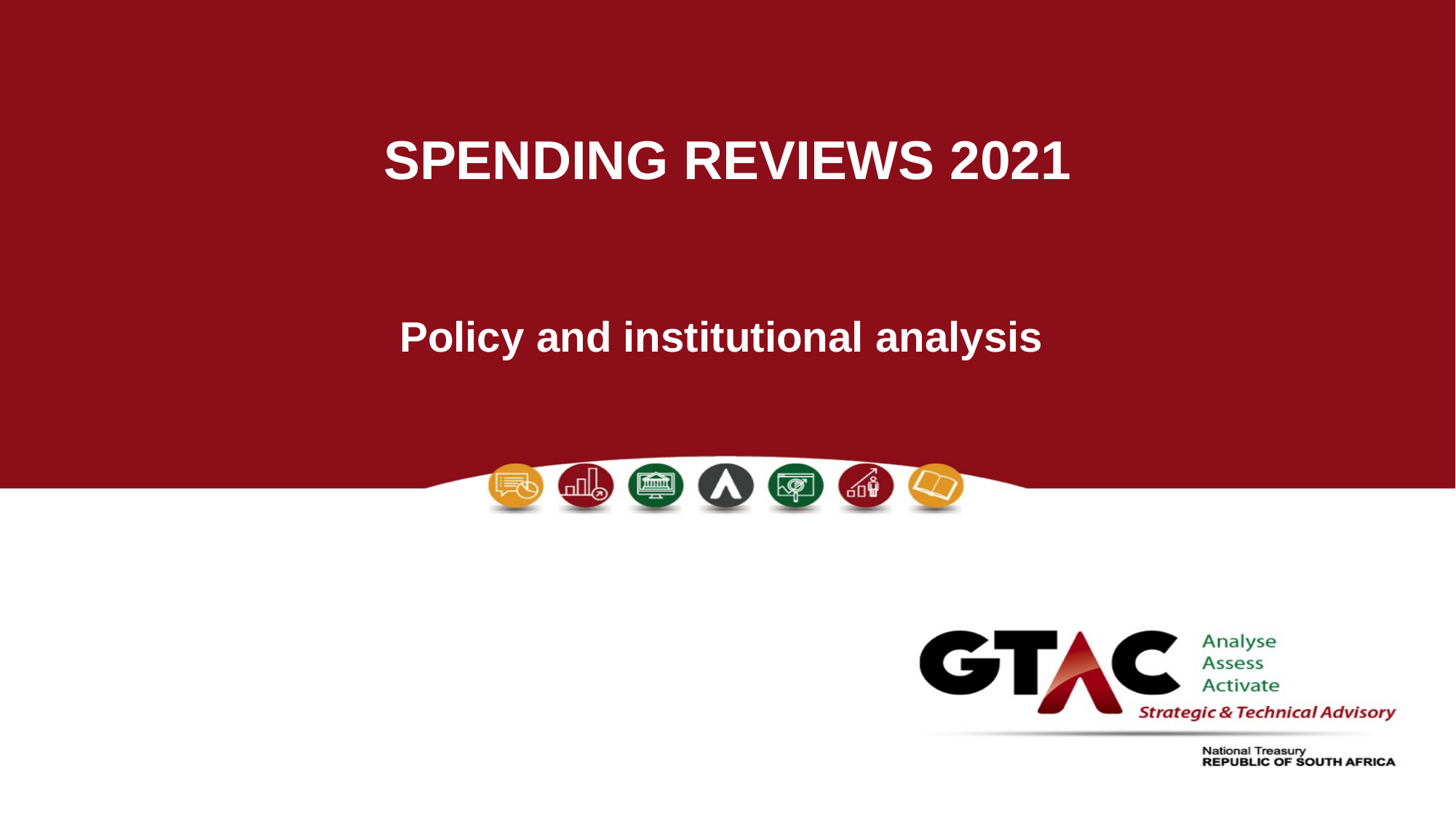

# SPENDING REVIEWS 2021
Policy and institutional analysis